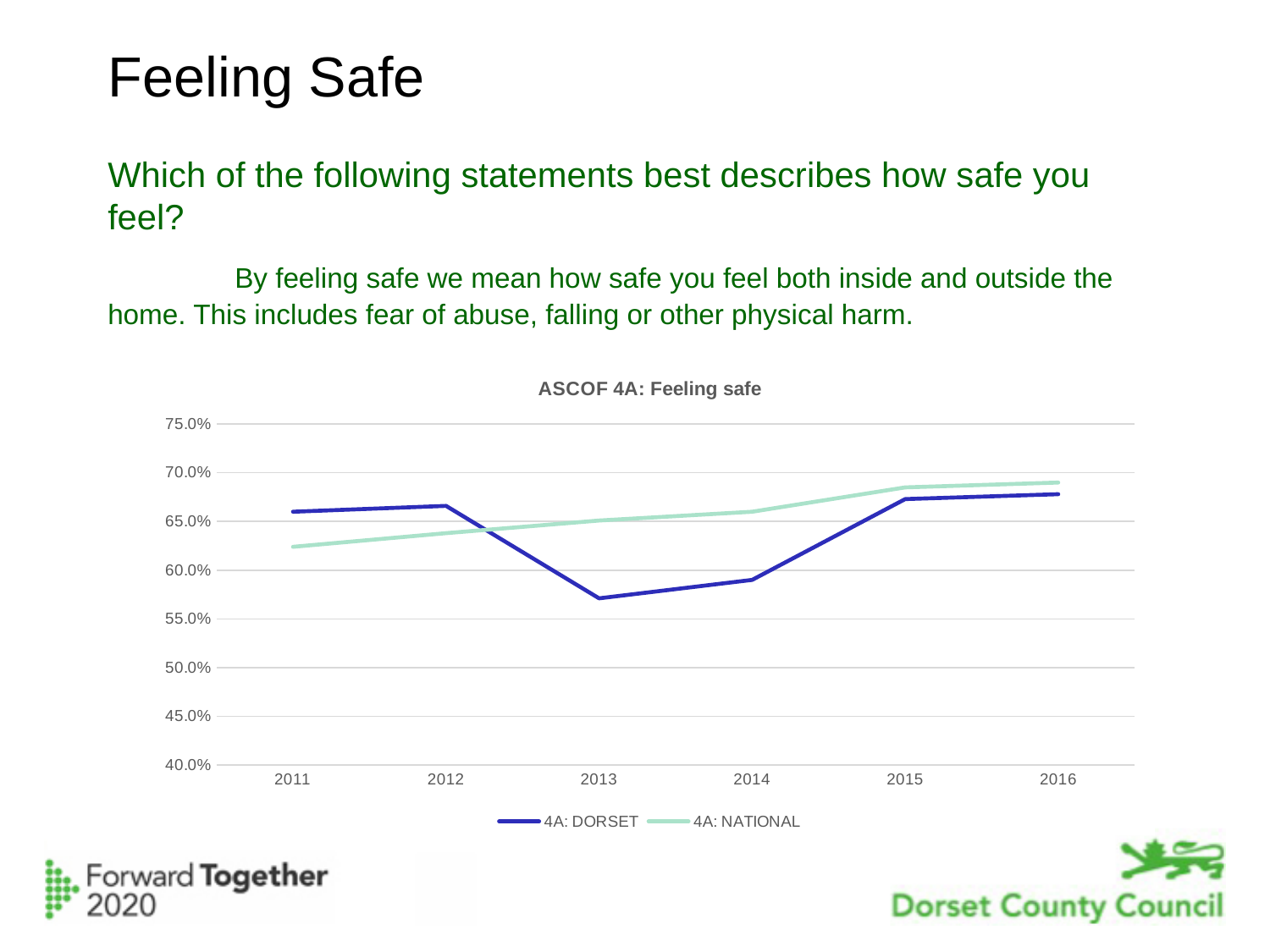

# Feeling Safe
Which of the following statements best describes how safe you feel?
	By feeling safe we mean how safe you feel both inside and outside the 	home. This includes fear of abuse, falling or other physical harm.

### Chart: ASCOF 4A: Feeling safe

| Category | 4A: DORSET | 4A: NATIONAL |
|---|---|---|
| 2011 | 0.66 | 0.624 |
| 2012 | 0.666 | 0.638 |
| 2013 | 0.571 | 0.651 |
| 2014 | 0.59 | 0.66 |
| 2015 | 0.6729999999999999 | 0.685 |
| 2016 | 0.678 | 0.69 |